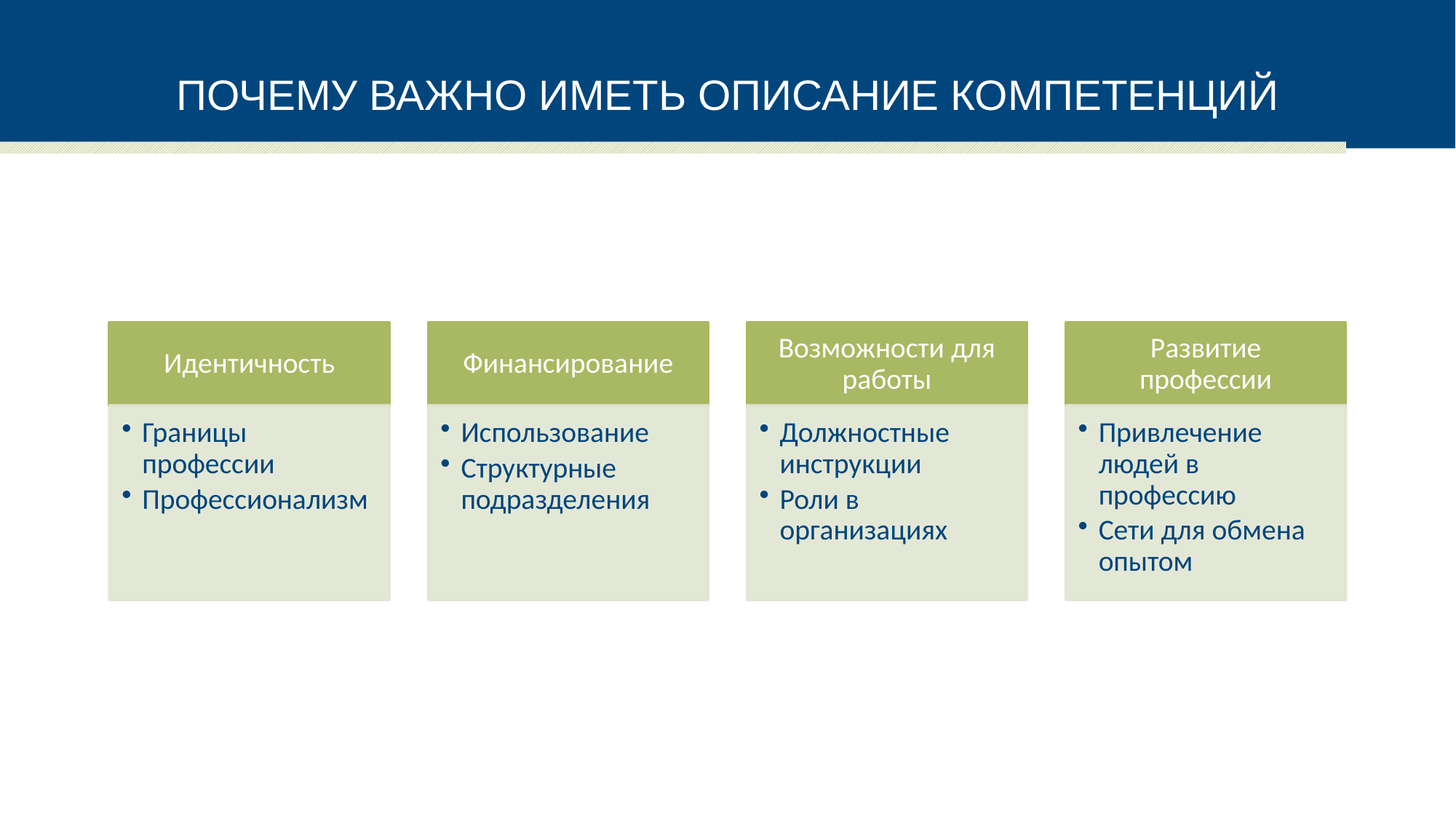

# ПОЧЕМУ ВАЖНО ИМЕТЬ ОПИСАНИЕ КОМПЕТЕНЦИЙ
Идентичность
Границы профессии
Профессионализм
Финансирование
Использование
Структурные подразделения
Возможности для работы
Должностные инструкции
Роли в организациях
Развитие профессии
Привлечение людей в профессию
Сети для обмена опытом